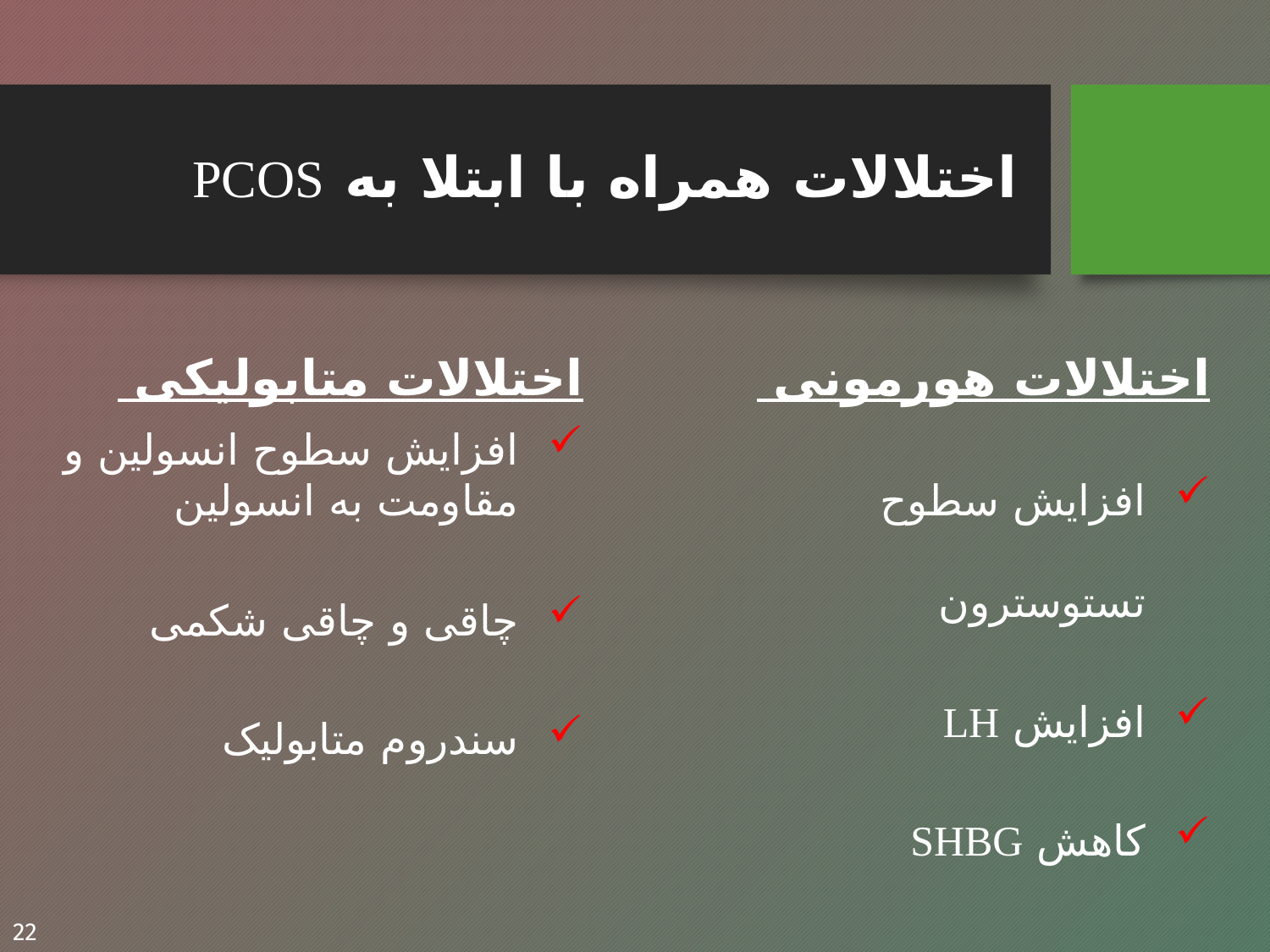

# اختلالات همراه با ابتلا به PCOS
اختلالات متابولیکی
افزايش سطوح انسولين و مقاومت به انسولين
چاقی و چاقی شکمی
سندروم متابولیک
اختلالات هورمونی
افزايش سطوح تستوسترون
افزايش LH
كاهش SHBG

22